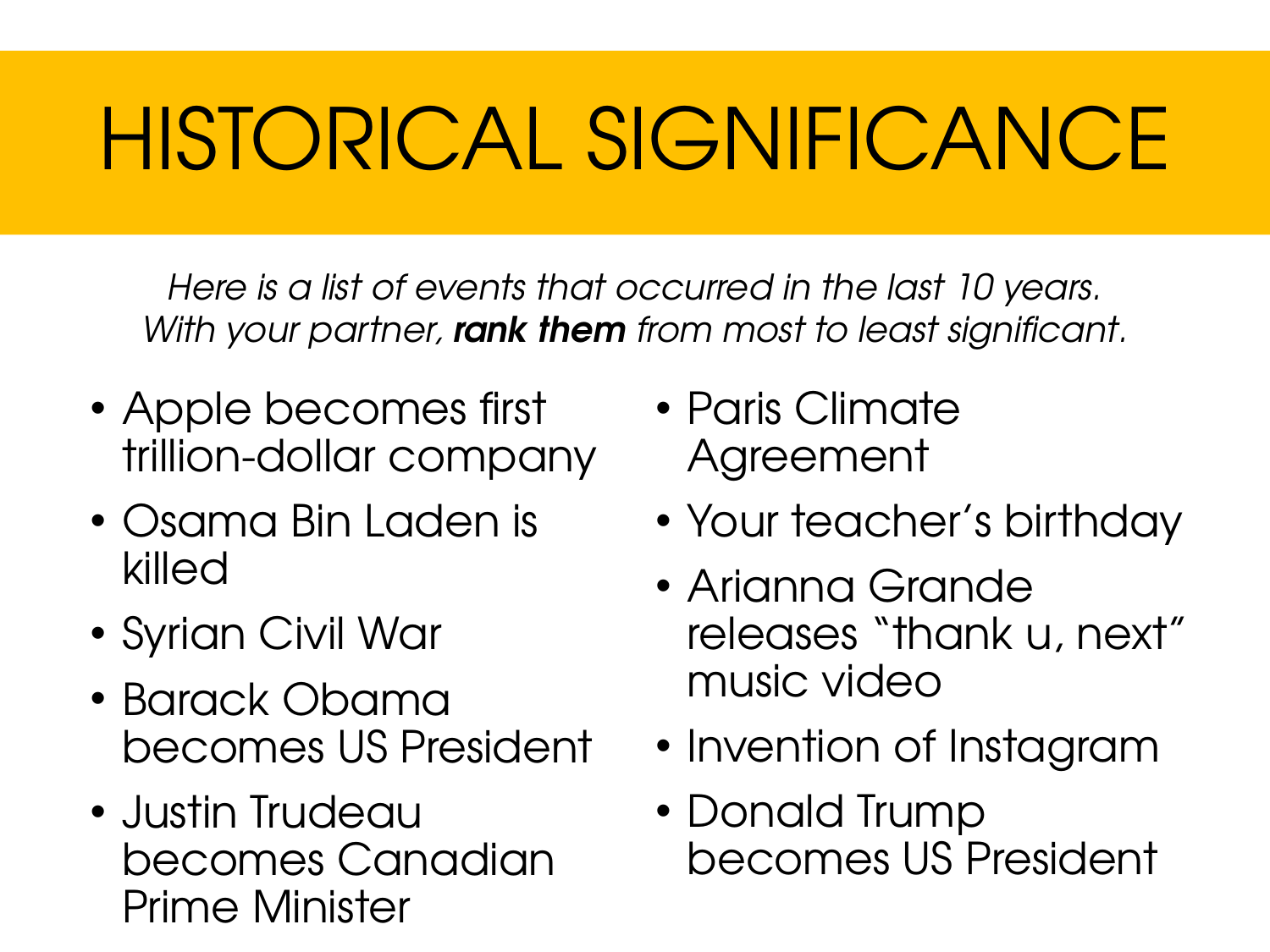

# HISTORICAL SIGNIFICANCE
Here is a list of events that occurred in the last 10 years.
With your partner, rank them from most to least significant.
Apple becomes first trillion-dollar company
Osama Bin Laden is killed
Syrian Civil War
Barack Obama becomes US President
Justin Trudeau becomes Canadian Prime Minister
Paris Climate Agreement
Your teacher’s birthday
Arianna Grande releases “thank u, next” music video
Invention of Instagram
Donald Trump becomes US President